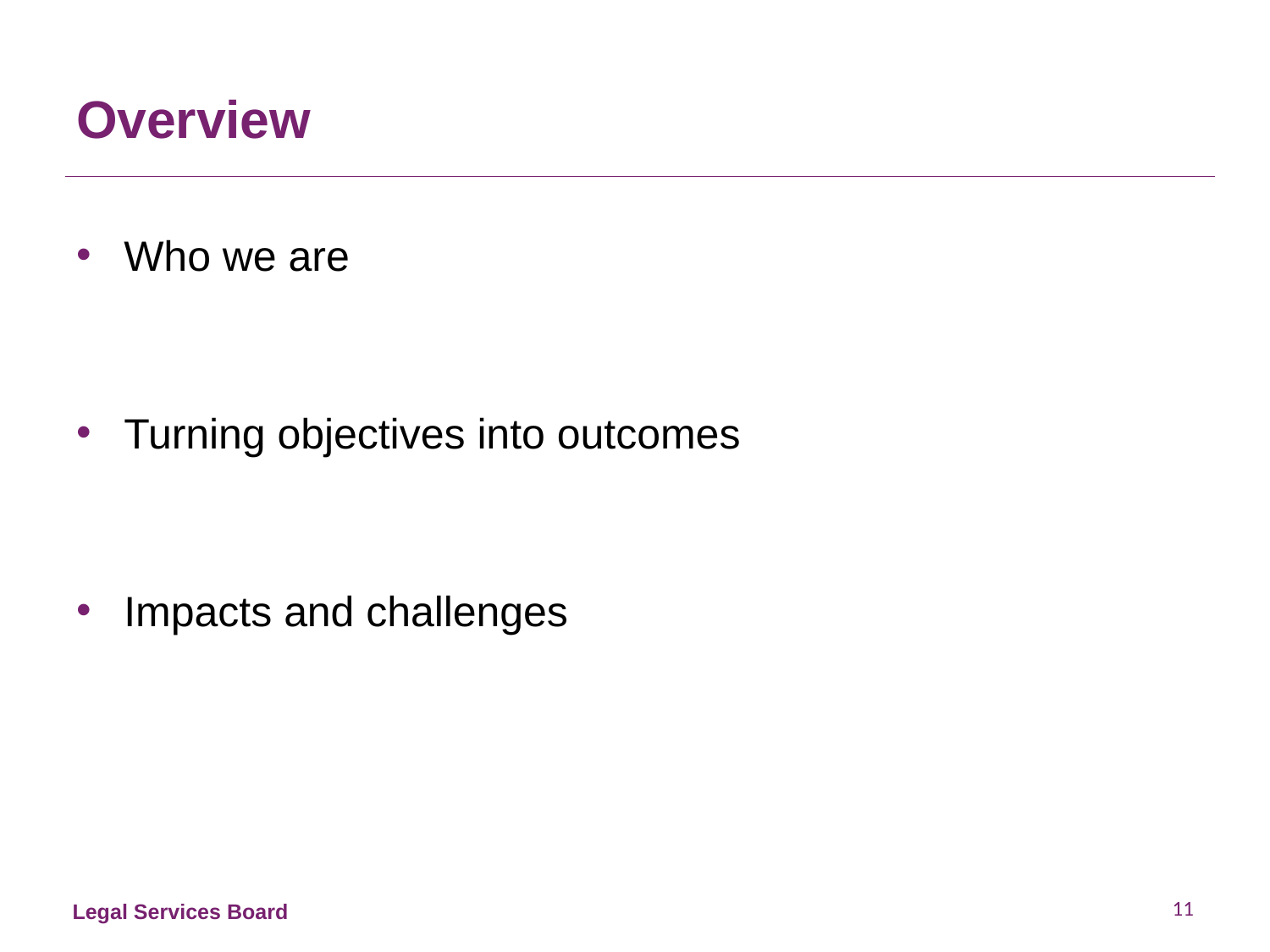

# Overview
Who we are

Turning objectives into outcomes

Impacts and challenges

11
Legal Services Board